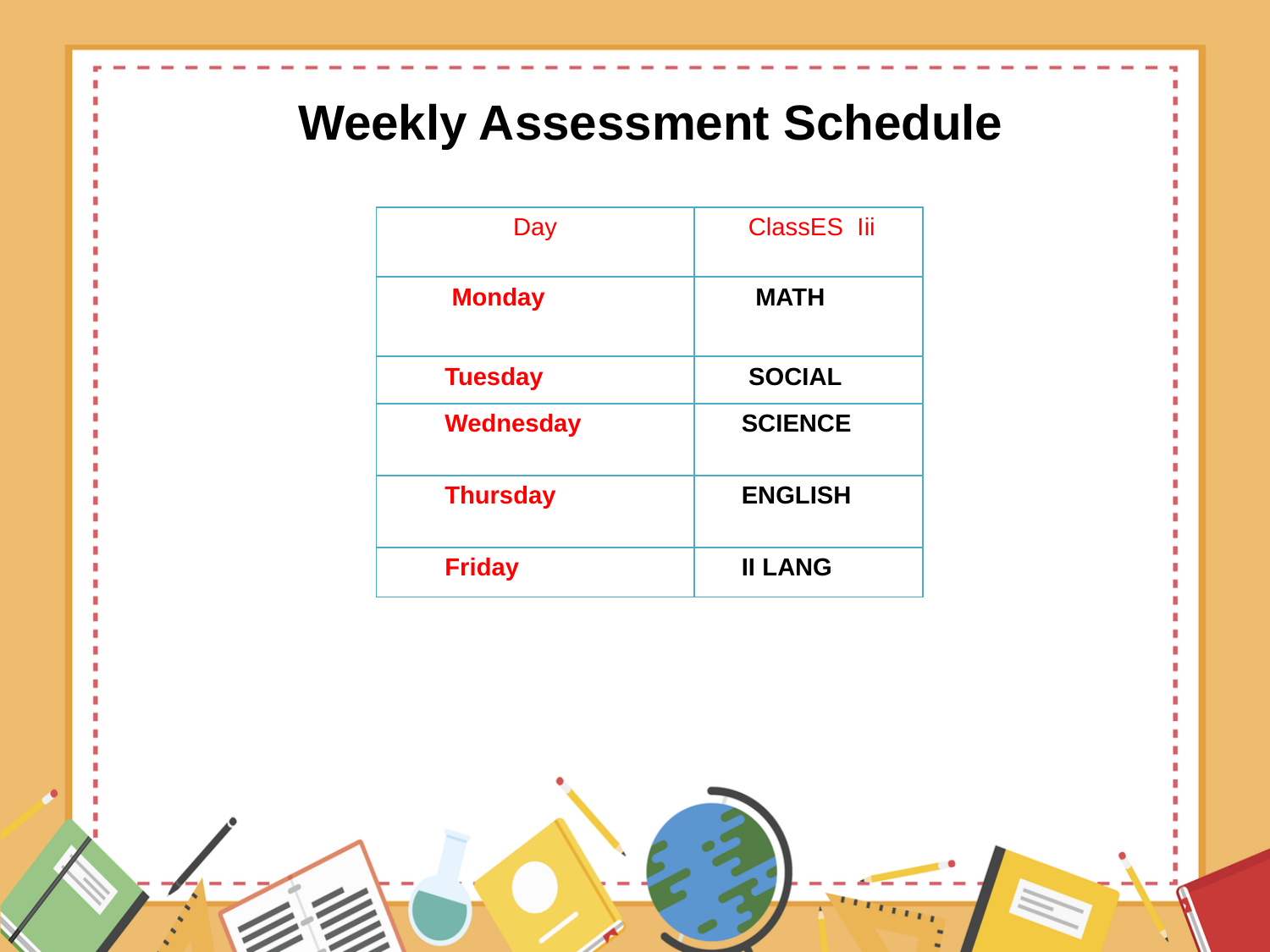

Weekly Assessment Schedule
| Day | ClassES Iii |
| --- | --- |
| Monday | MATH |
| Tuesday | SOCIAL |
| Wednesday | SCIENCE |
| Thursday | ENGLISH |
| Friday | II LANG |